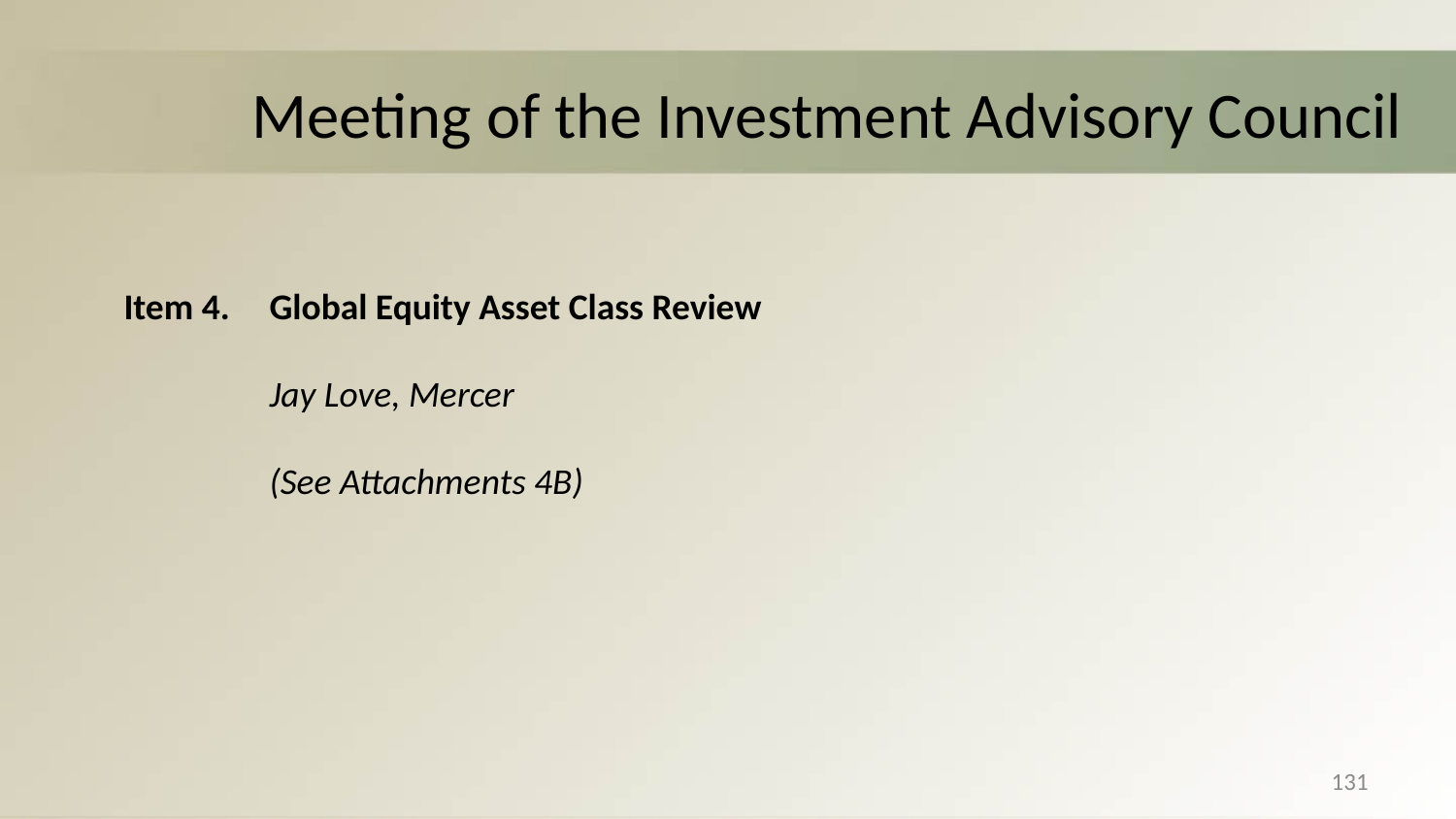

# Meeting of the Investment Advisory Council

Item 4.	Global Equity Asset Class Review

	Jay Love, Mercer

	(See Attachments 4B)

131